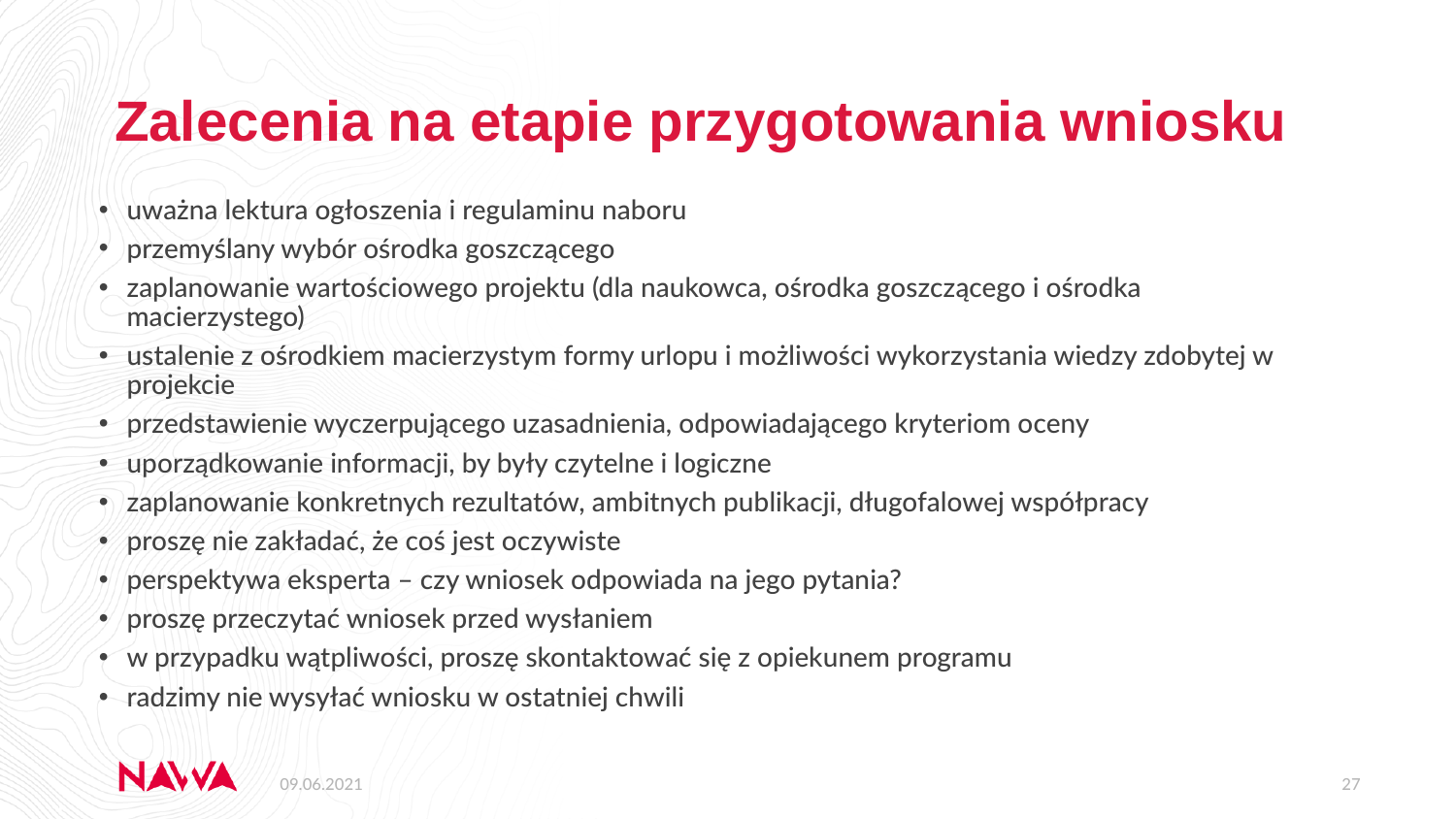

# Zalecenia na etapie przygotowania wniosku
uważna lektura ogłoszenia i regulaminu naboru
przemyślany wybór ośrodka goszczącego
zaplanowanie wartościowego projektu (dla naukowca, ośrodka goszczącego i ośrodka macierzystego)
ustalenie z ośrodkiem macierzystym formy urlopu i możliwości wykorzystania wiedzy zdobytej w projekcie
przedstawienie wyczerpującego uzasadnienia, odpowiadającego kryteriom oceny
uporządkowanie informacji, by były czytelne i logiczne
zaplanowanie konkretnych rezultatów, ambitnych publikacji, długofalowej współpracy
proszę nie zakładać, że coś jest oczywiste
perspektywa eksperta – czy wniosek odpowiada na jego pytania?
proszę przeczytać wniosek przed wysłaniem
w przypadku wątpliwości, proszę skontaktować się z opiekunem programu
radzimy nie wysyłać wniosku w ostatniej chwili
09.06.2021
27